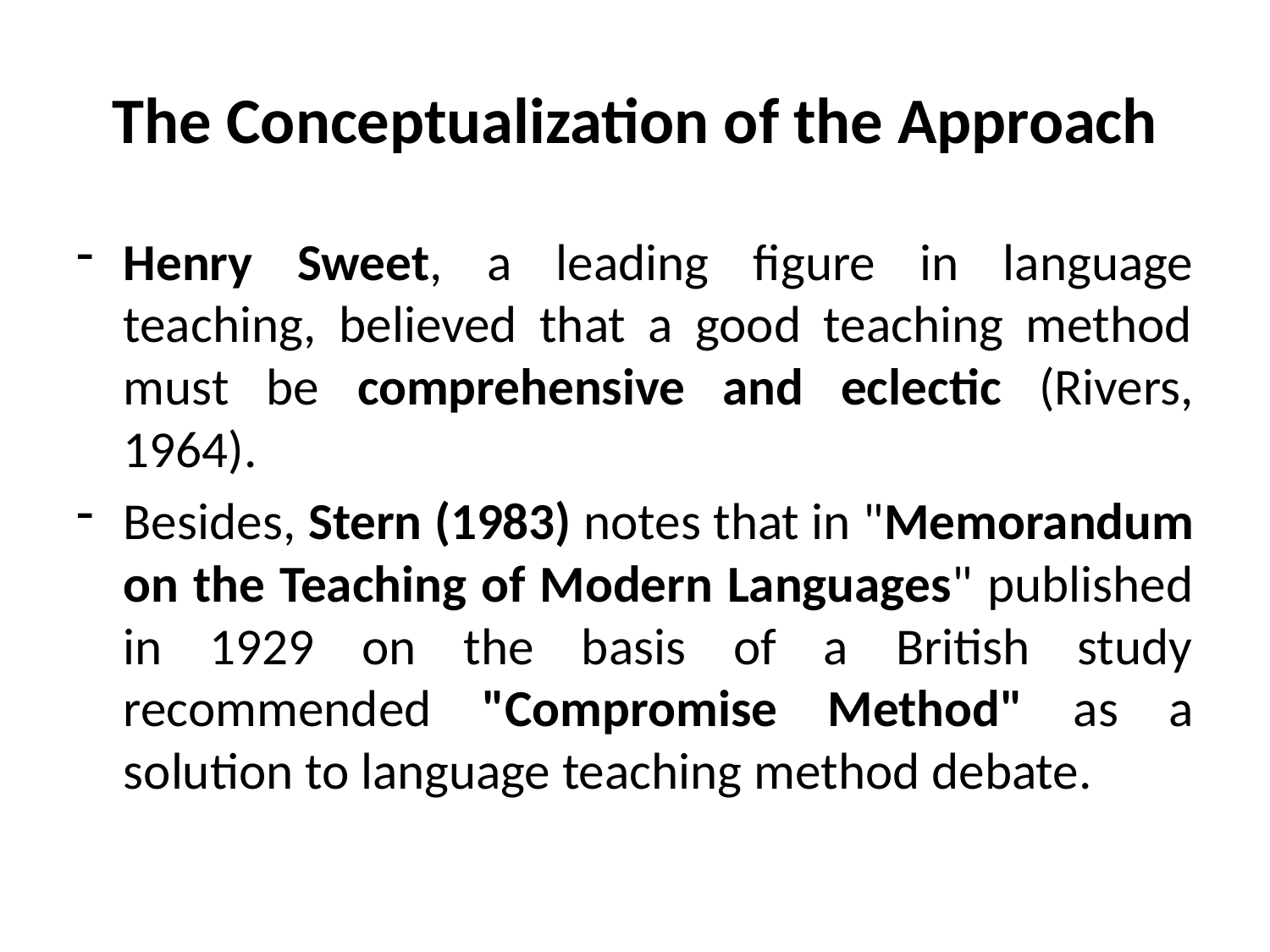

# The Conceptualization of the Approach
Henry Sweet, a leading figure in language teaching, believed that a good teaching method must be comprehensive and eclectic (Rivers, 1964).
Besides, Stern (1983) notes that in "Memorandum on the Teaching of Modern Languages" published in 1929 on the basis of a British study recommended "Compromise Method" as a solution to language teaching method debate.